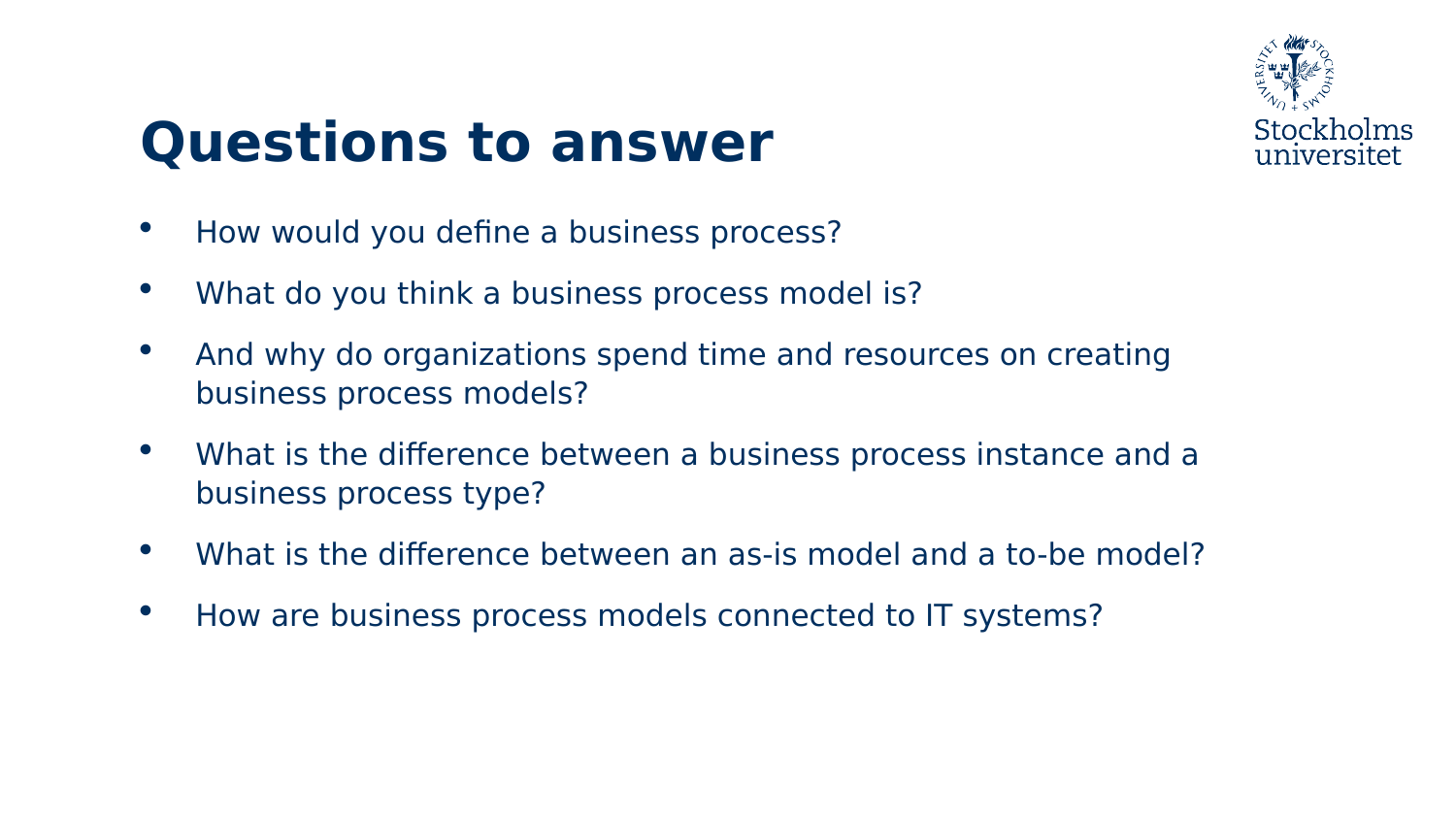

# Questions to answer
How would you define a business process?
What do you think a business process model is?
And why do organizations spend time and resources on creating business process models?
What is the difference between a business process instance and a business process type?
What is the difference between an as-is model and a to-be model?
How are business process models connected to IT systems?